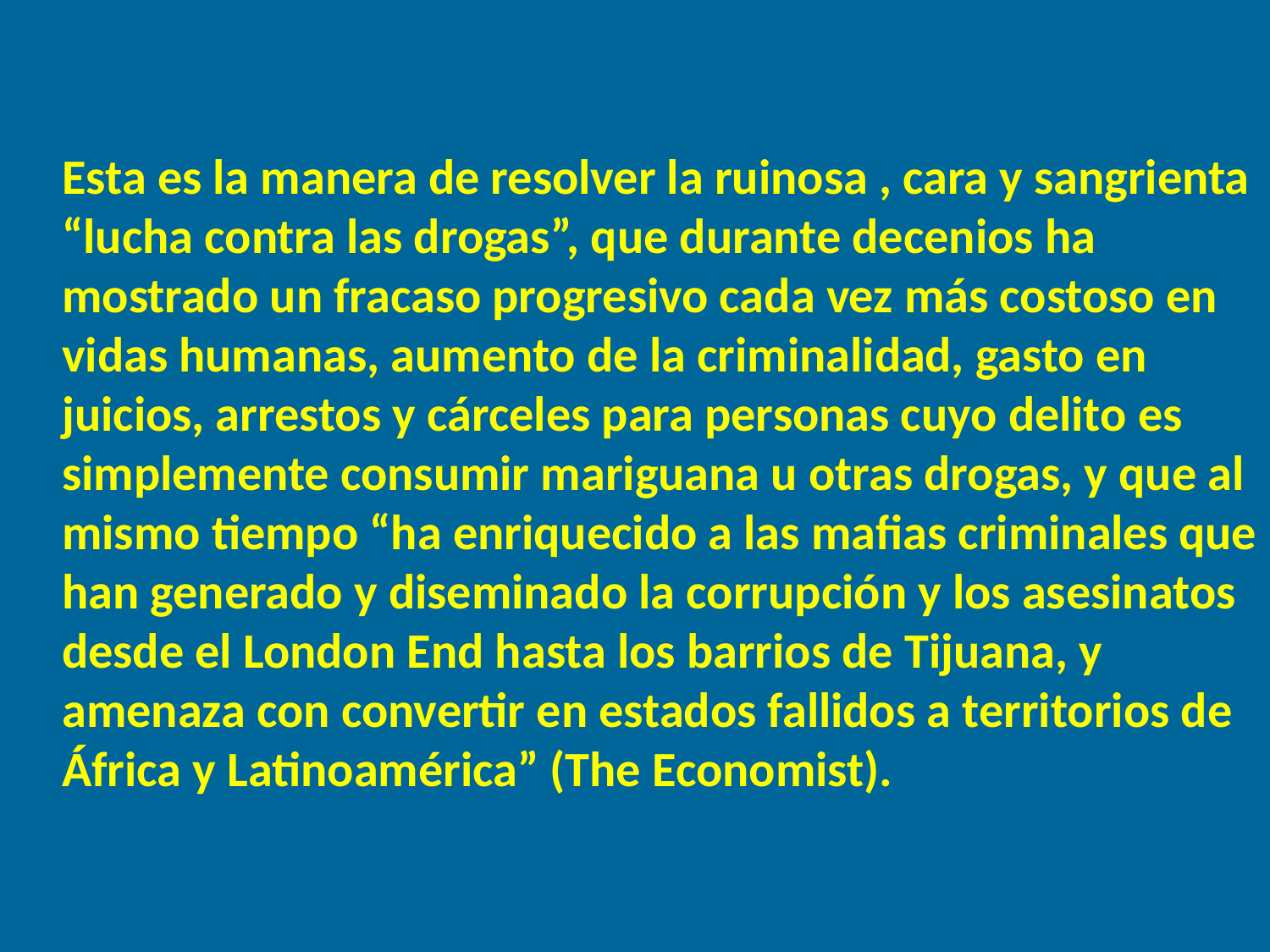

Esta es la manera de resolver la ruinosa , cara y sangrienta “lucha contra las drogas”, que durante decenios ha mostrado un fracaso progresivo cada vez más costoso en vidas humanas, aumento de la criminalidad, gasto en juicios, arrestos y cárceles para personas cuyo delito es simplemente consumir mariguana u otras drogas, y que al mismo tiempo “ha enriquecido a las mafias criminales que han generado y diseminado la corrupción y los asesinatos desde el London End hasta los barrios de Tijuana, y amenaza con convertir en estados fallidos a territorios de África y Latinoamérica” (The Economist).